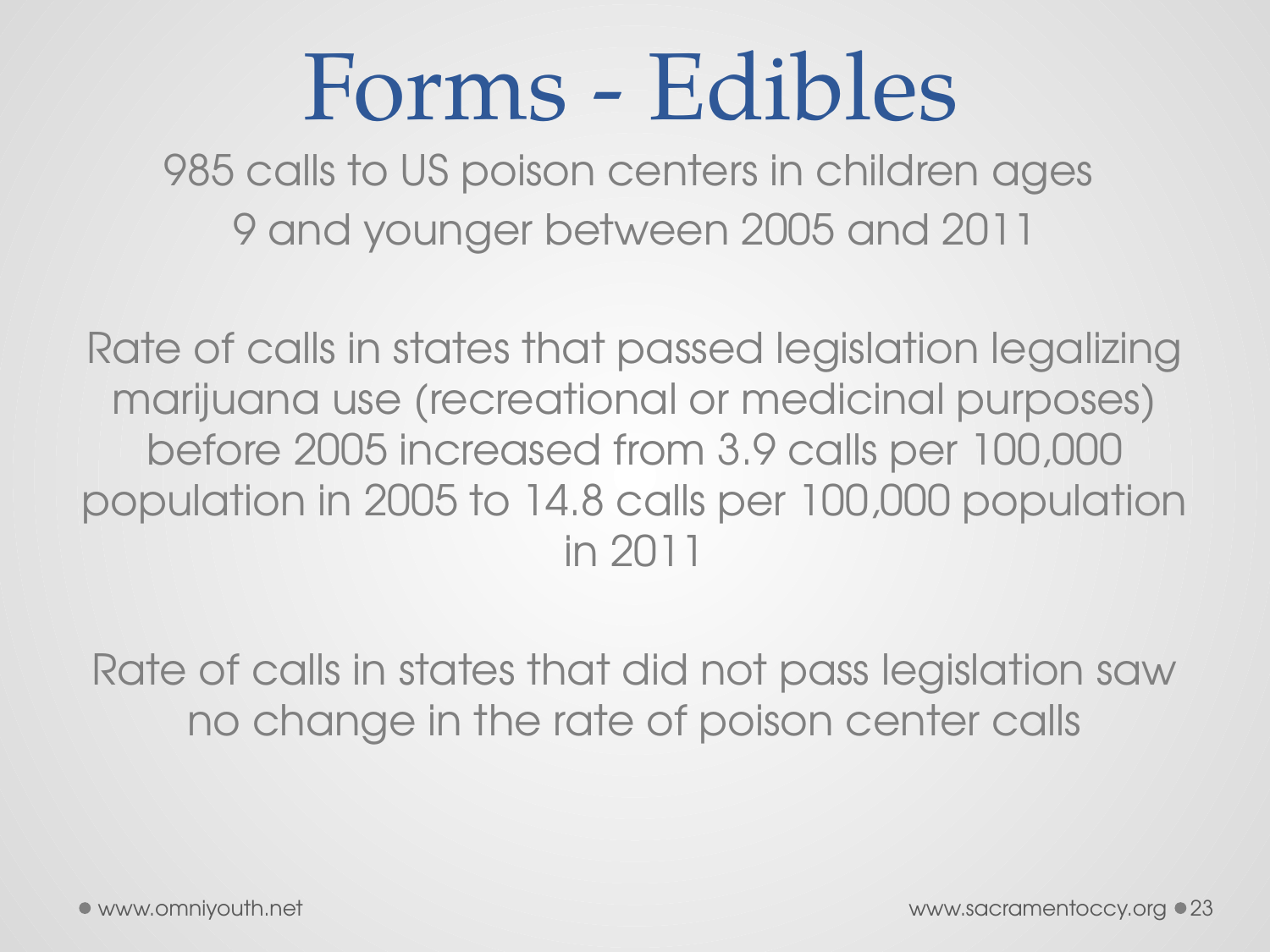

# Forms - Edibles
985 calls to US poison centers in children ages
9 and younger between 2005 and 2011

Rate of calls in states that passed legislation legalizing marijuana use (recreational or medicinal purposes) before 2005 increased from 3.9 calls per 100,000 population in 2005 to 14.8 calls per 100,000 population in 2011

Rate of calls in states that did not pass legislation saw no change in the rate of poison center calls

www.omniyouth.net
www.sacramentoccy.org
23